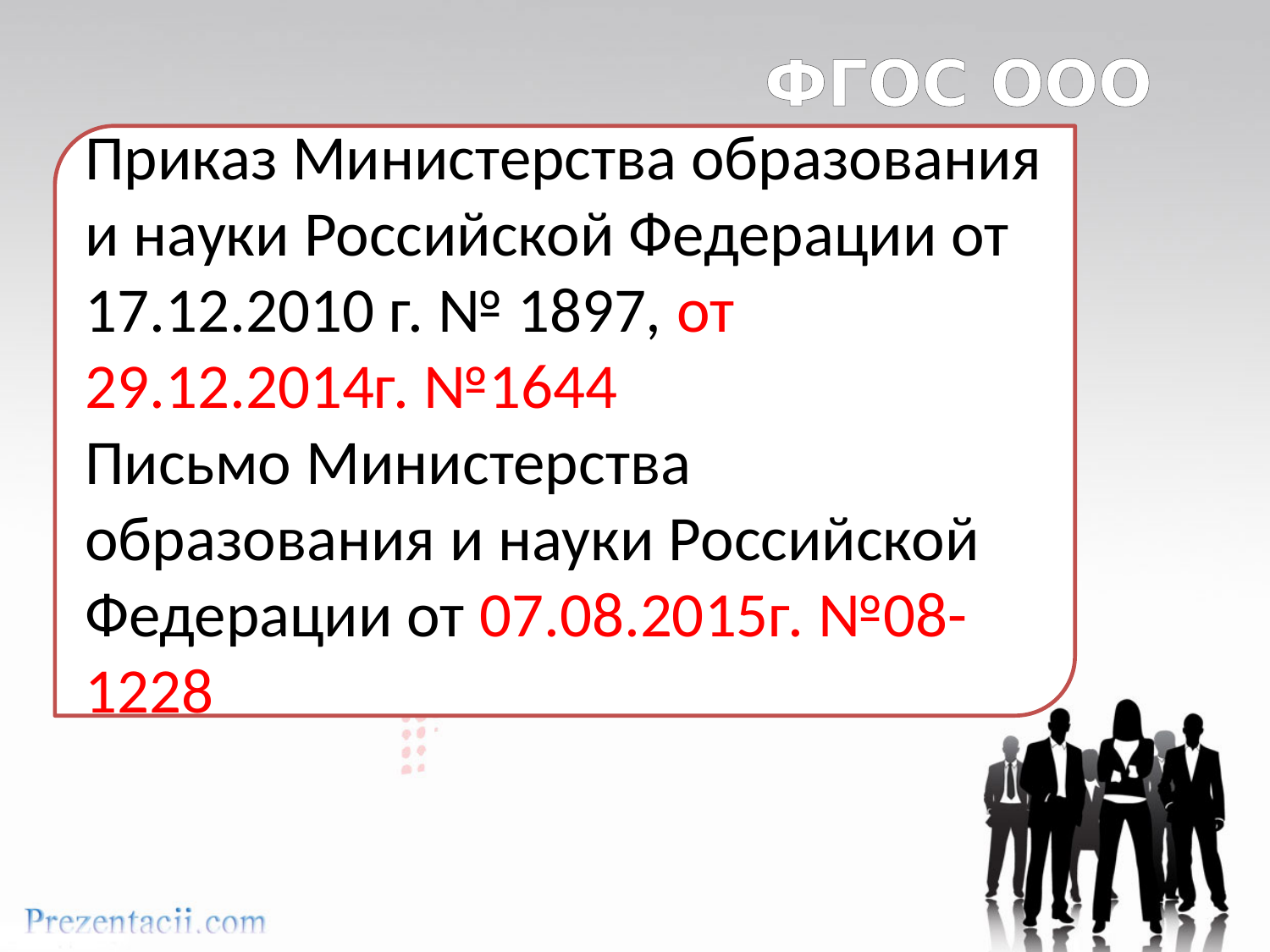

ФГОС ООО
Приказ Министерства образования и науки Российской Федерации от 17.12.2010 г. № 1897, от 29.12.2014г. №1644
Письмо Министерства образования и науки Российской Федерации от 07.08.2015г. №08-1228